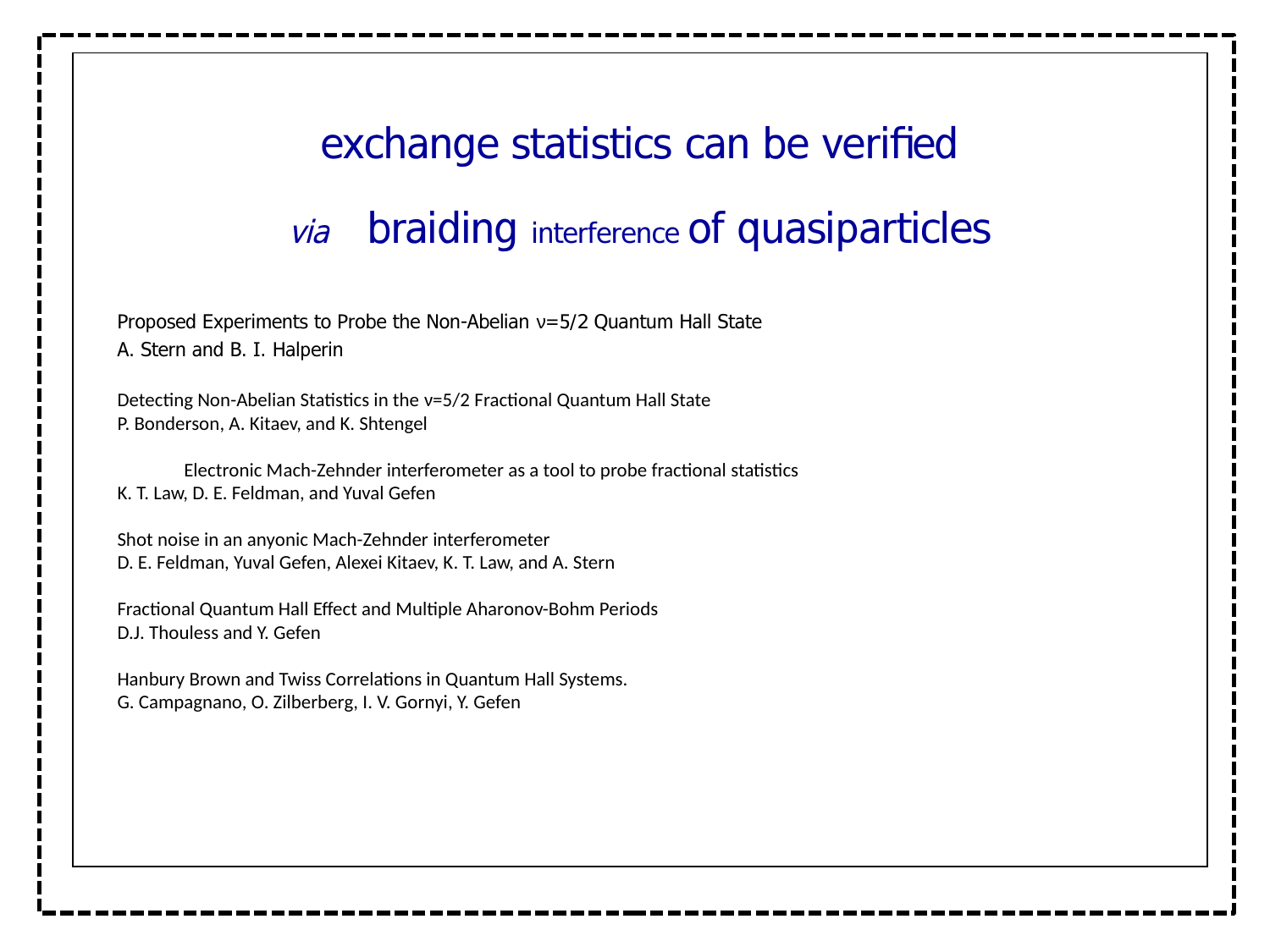

exchange statistics can be verified
via   braiding interference of quasiparticles

Proposed Experiments to Probe the Non-Abelian ν=5/2 Quantum Hall State
A. Stern and B. I. Halperin

Detecting Non-Abelian Statistics in the ν=5/2 Fractional Quantum Hall State
P. Bonderson, A. Kitaev, and K. Shtengel

               Electronic Mach-Zehnder interferometer as a tool to probe fractional statistics
K. T. Law, D. E. Feldman, and Yuval Gefen

Shot noise in an anyonic Mach-Zehnder interferometer
D. E. Feldman, Yuval Gefen, Alexei Kitaev, K. T. Law, and A. Stern

Fractional Quantum Hall Effect and Multiple Aharonov-Bohm Periods
D.J. Thouless and Y. Gefen

Hanbury Brown and Twiss Correlations in Quantum Hall Systems.
G. Campagnano, O. Zilberberg, I. V. Gornyi, Y. Gefen